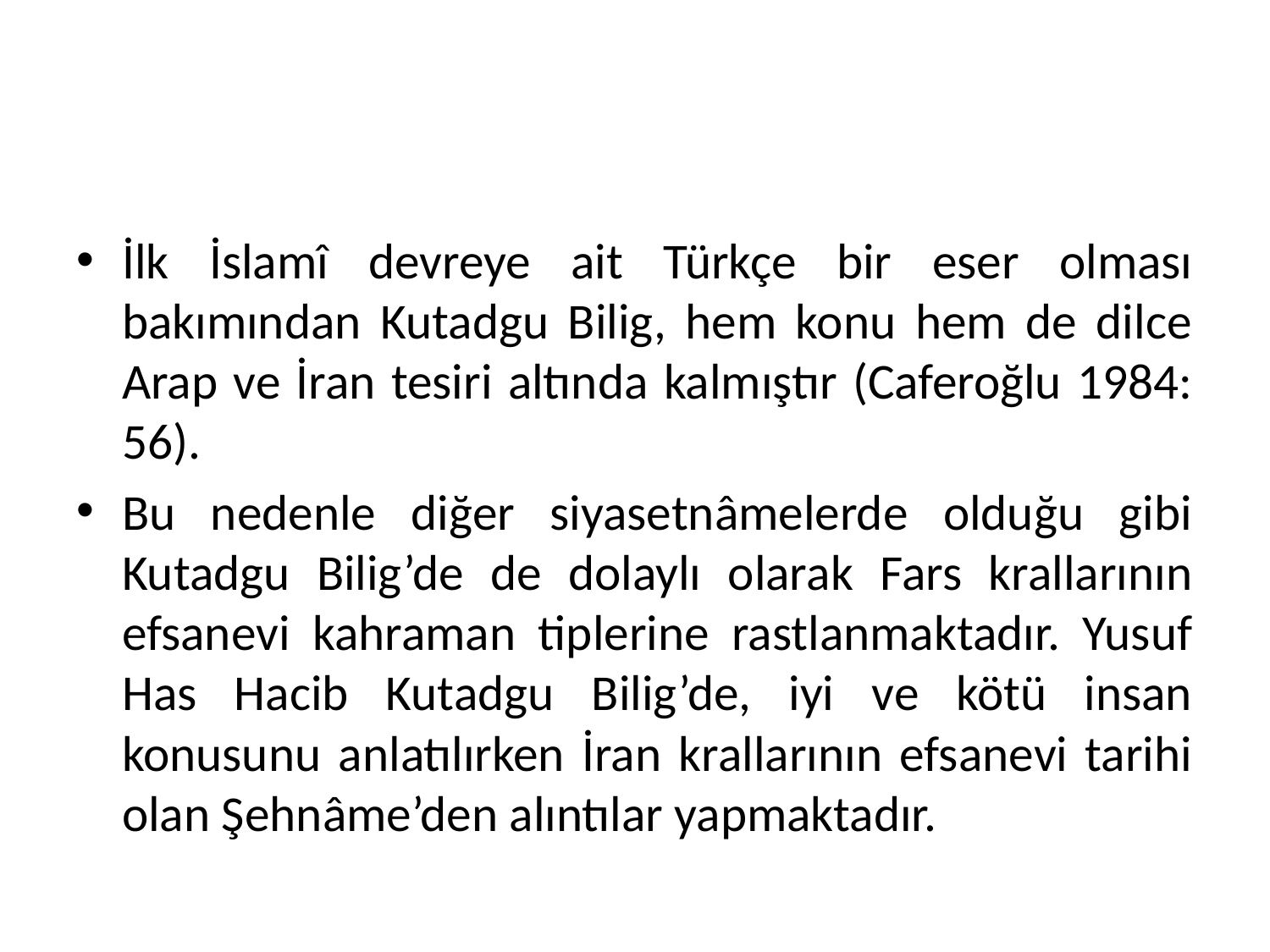

#
İlk İslamî devreye ait Türkçe bir eser olması bakımından Kutadgu Bilig, hem konu hem de dilce Arap ve İran tesiri altında kalmıştır (Caferoğlu 1984: 56).
Bu nedenle diğer siyasetnâmelerde olduğu gibi Kutadgu Bilig’de de dolaylı olarak Fars krallarının efsanevi kahraman tiplerine rastlanmaktadır. Yusuf Has Hacib Kutadgu Bilig’de, iyi ve kötü insan konusunu anlatılırken İran krallarının efsanevi tarihi olan Şehnâme’den alıntılar yapmaktadır.